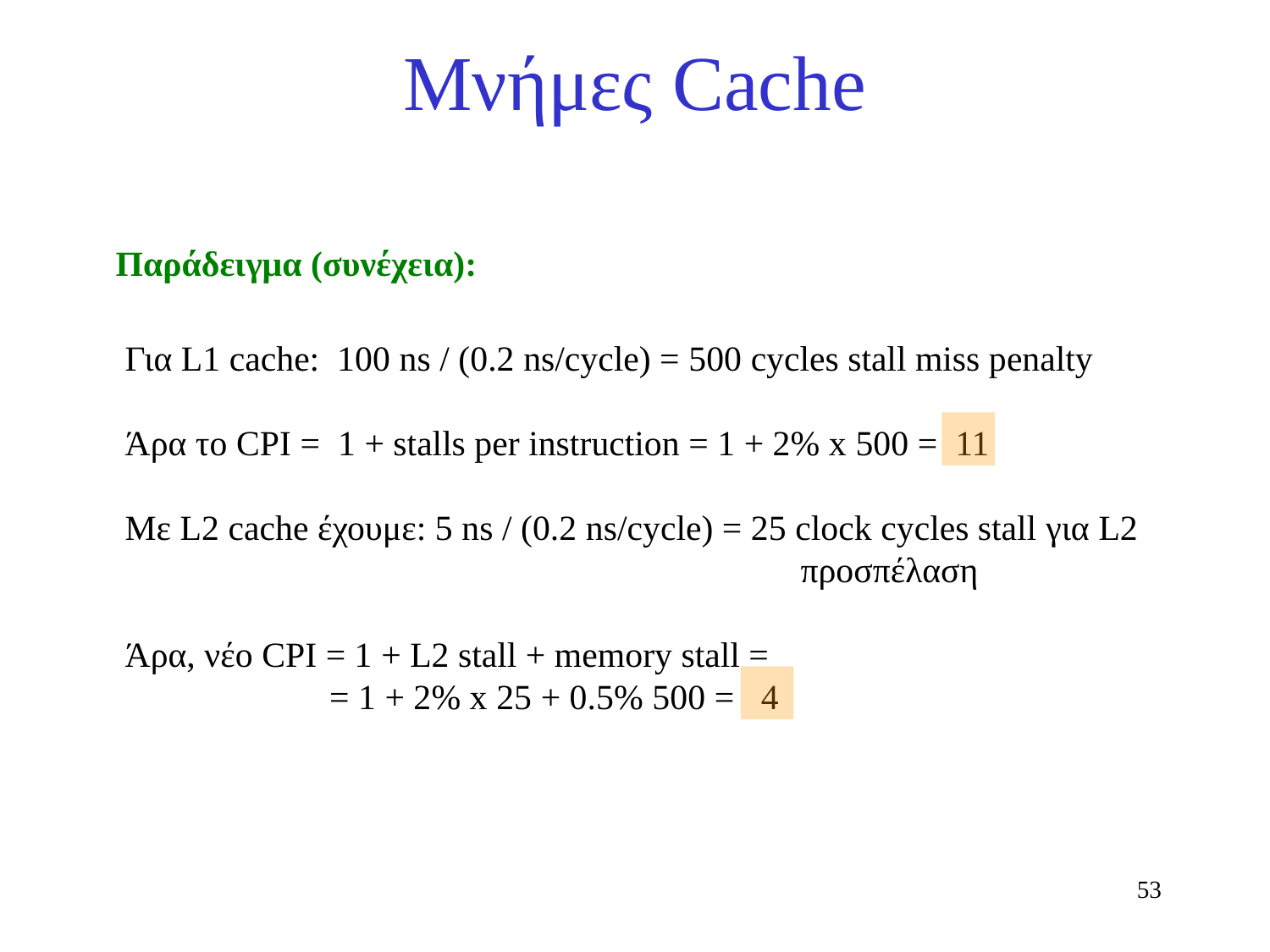

# Μνήμες Cache
Παράδειγμα (συνέχεια):
Για L1 cache:  100 ns / (0.2 ns/cycle) = 500 cycles stall miss penalty

Άρα το CPI =  1 + stalls per instruction = 1 + 2% x 500 =  11

Με L2 cache έχουμε: 5 ns / (0.2 ns/cycle) = 25 clock cycles stall για L2
                                                                            προσπέλαση

Άρα, νέο CPI = 1 + L2 stall + memory stall =
                       = 1 + 2% x 25 + 0.5% 500 =   4

53